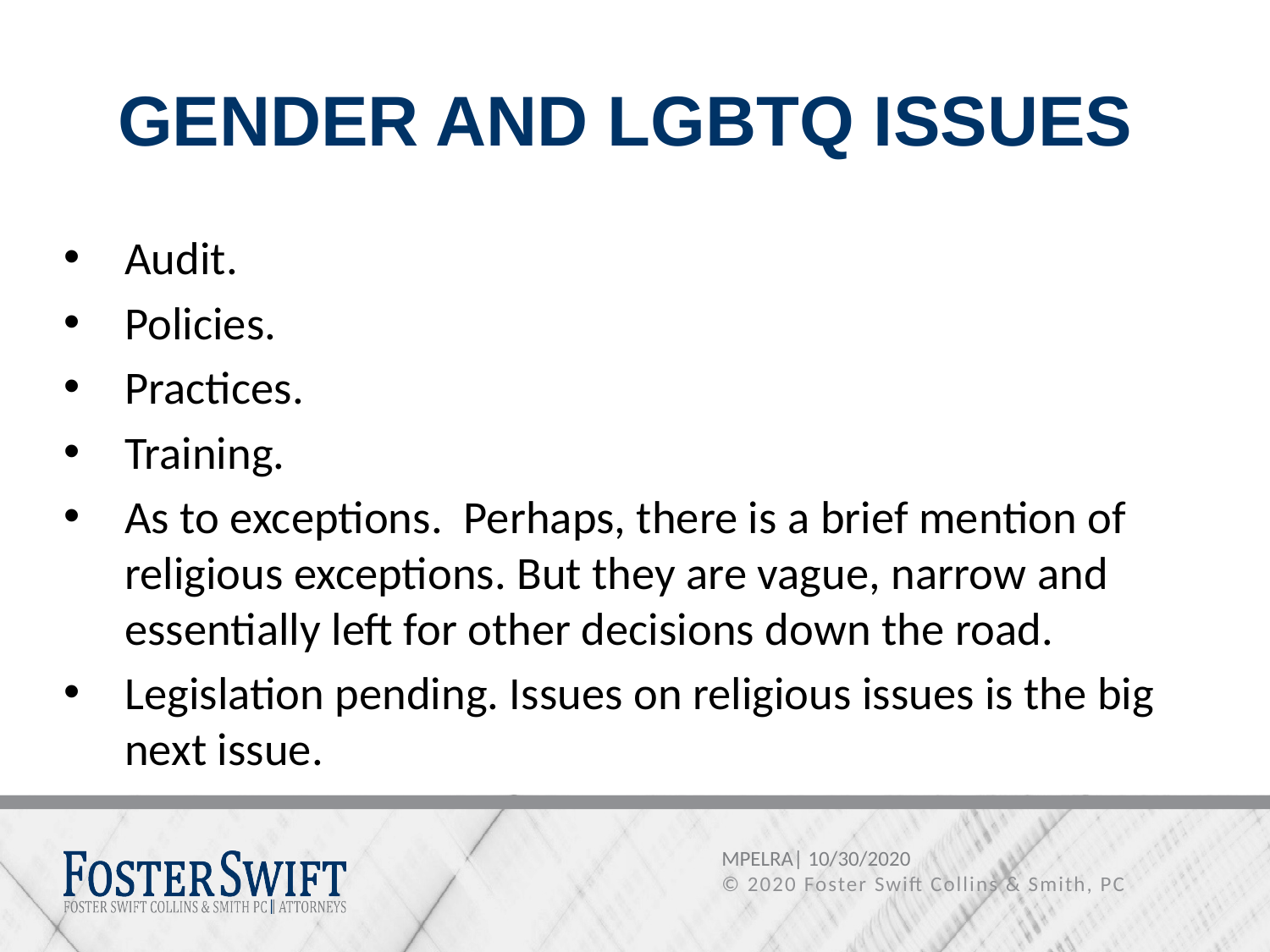

# GENDER AND LGBTQ ISSUES
Audit.
Policies.
Practices.
Training.
As to exceptions.  Perhaps, there is a brief mention of religious exceptions. But they are vague, narrow and essentially left for other decisions down the road.
Legislation pending. Issues on religious issues is the big next issue.